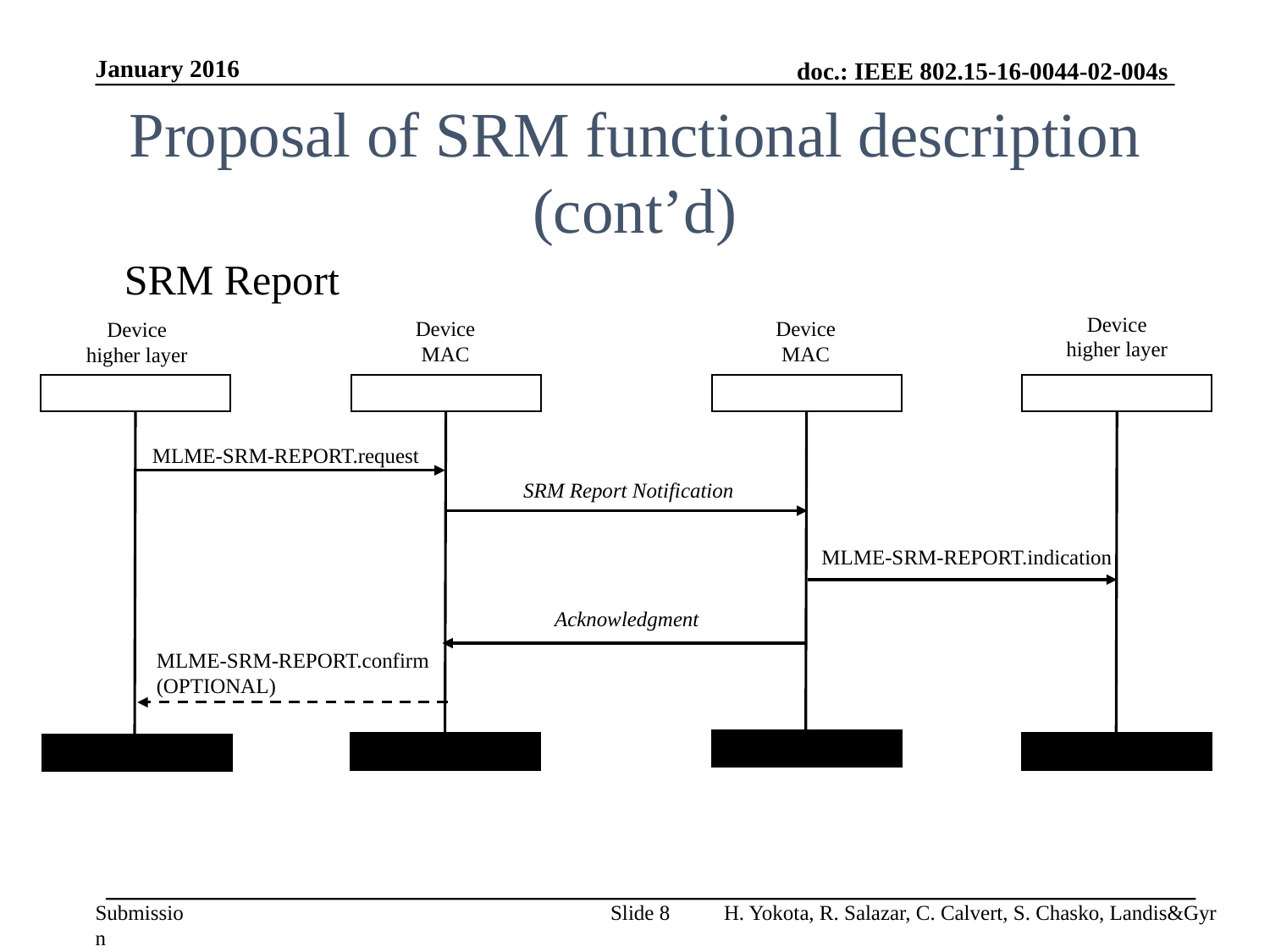

January 2016
# Proposal of SRM functional description (cont’d)
SRM Report
Device
higher layer
Device
MAC
Device
MAC
Device
higher layer

MLME-SRM-REPORT.request
SRM Report Notification
MLME-SRM-REPORT.indication
Acknowledgment
MLME-SRM-REPORT.confirm
(OPTIONAL)

Slide 8
H. Yokota, R. Salazar, C. Calvert, S. Chasko, Landis&Gyr